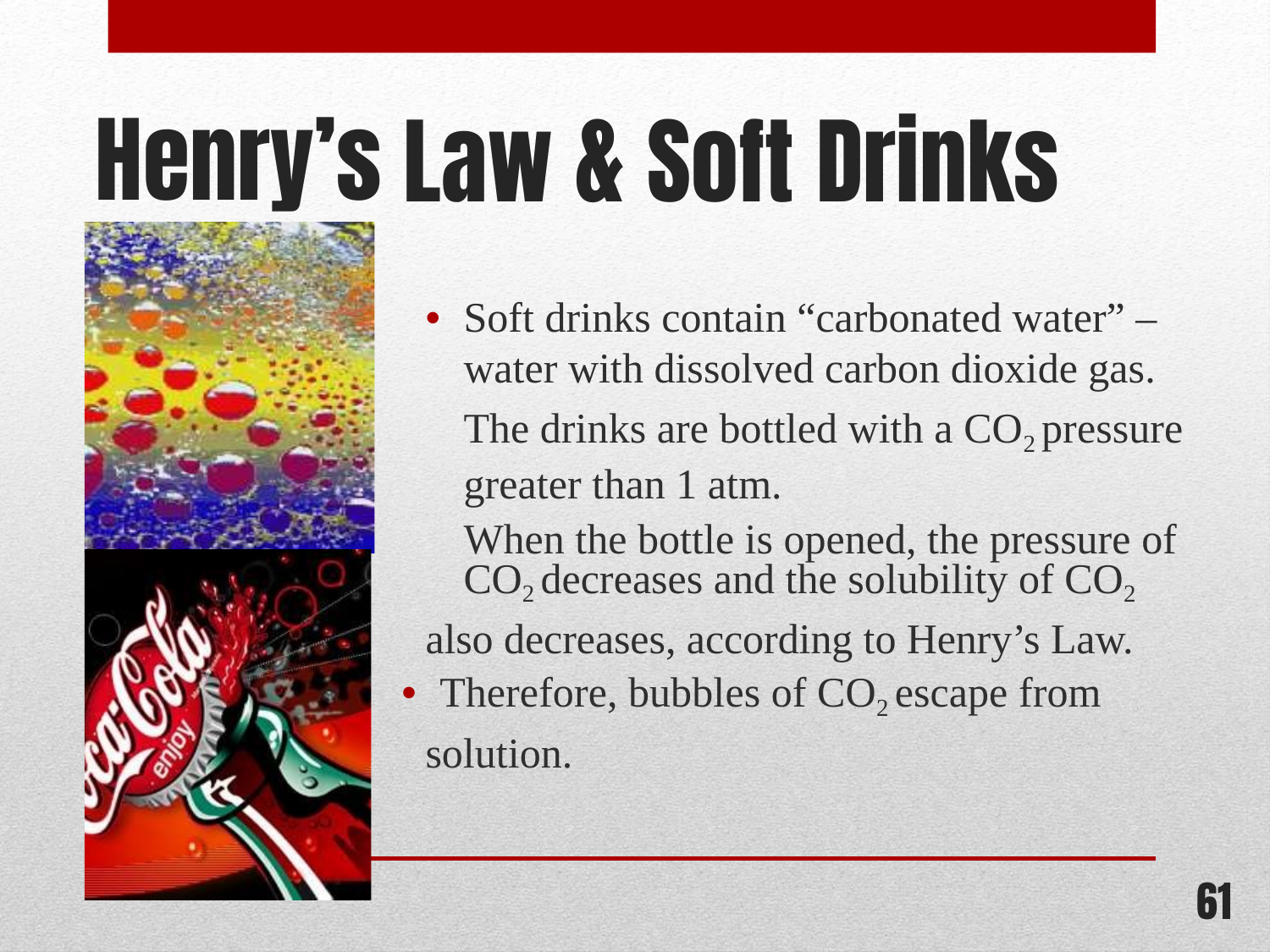

Henry’s
Law & Soft Drinks
• Soft drinks contain “carbonated water” –
water with dissolved carbon dioxide gas.
	The drinks are bottled with a CO2 pressure greater than 1 atm.
	When the bottle is opened, the pressure of CO2 decreases and the solubility of CO2
also decreases, according to Henry’s Law.
• Therefore, bubbles of CO2 escape from
solution.

61